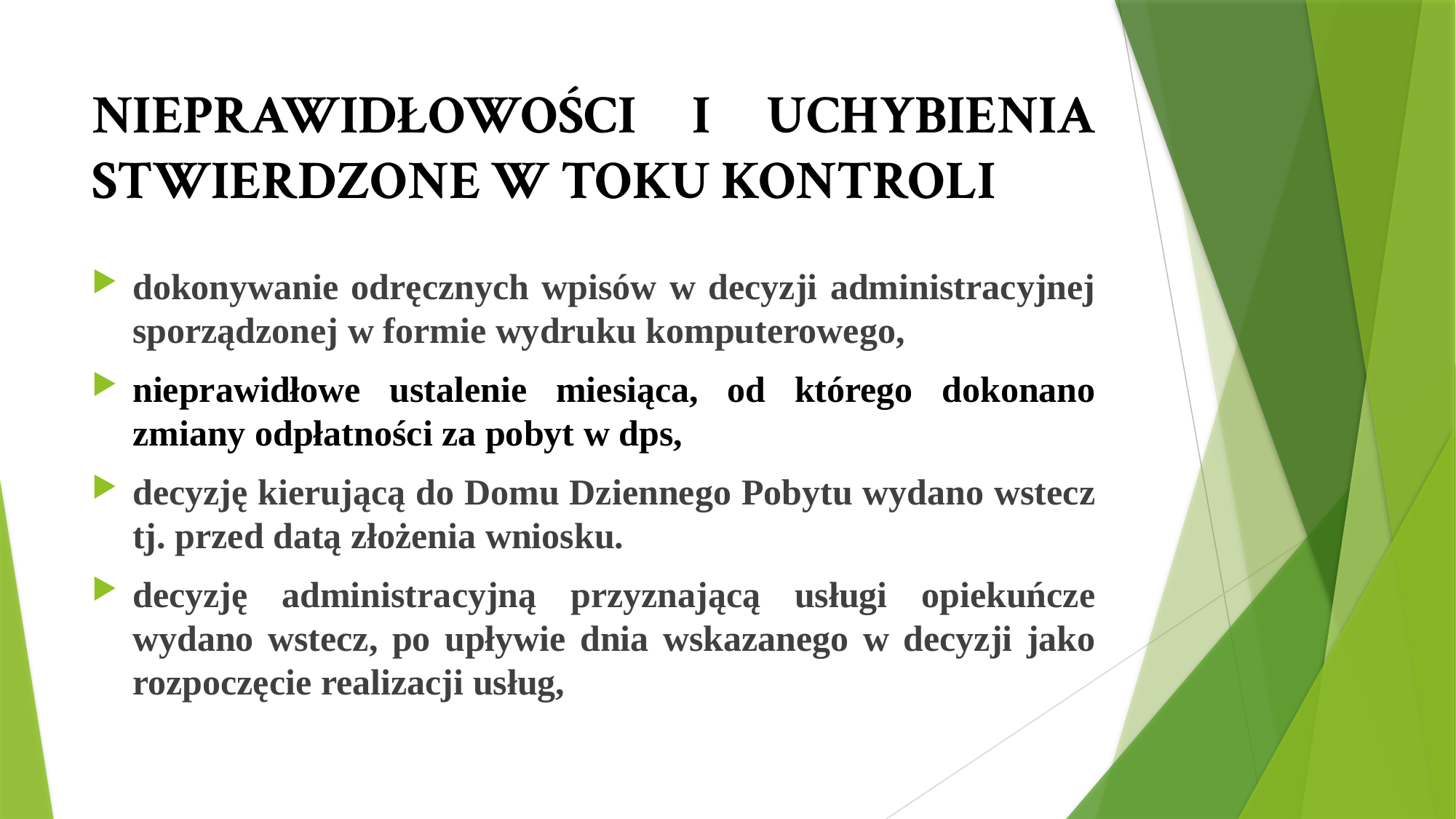

# NIEPRAWIDŁOWOŚCI I UCHYBIENIA STWIERDZONE W TOKU KONTROLI
dokonywanie odręcznych wpisów w decyzji administracyjnej sporządzonej w formie wydruku komputerowego,
nieprawidłowe ustalenie miesiąca, od którego dokonano zmiany odpłatności za pobyt w dps,
decyzję kierującą do Domu Dziennego Pobytu wydano wstecz tj. przed datą złożenia wniosku.
decyzję administracyjną przyznającą usługi opiekuńcze wydano wstecz, po upływie dnia wskazanego w decyzji jako rozpoczęcie realizacji usług,